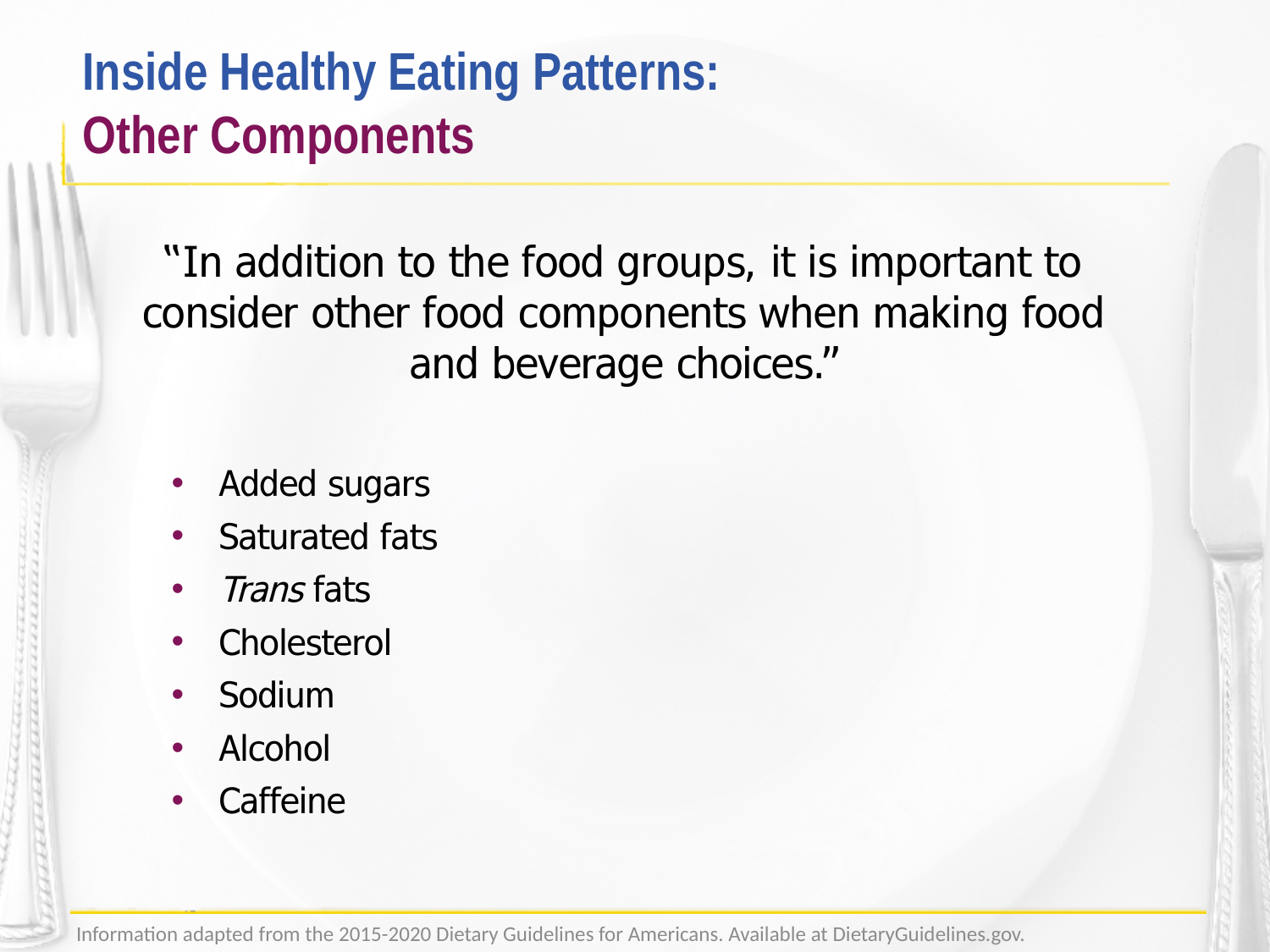

# Inside Healthy Eating Patterns: Other Components
“In addition to the food groups, it is important to consider other food components when making food and beverage choices.”
Added sugars
Saturated fats
Trans fats
Cholesterol
Sodium
Alcohol
Caffeine